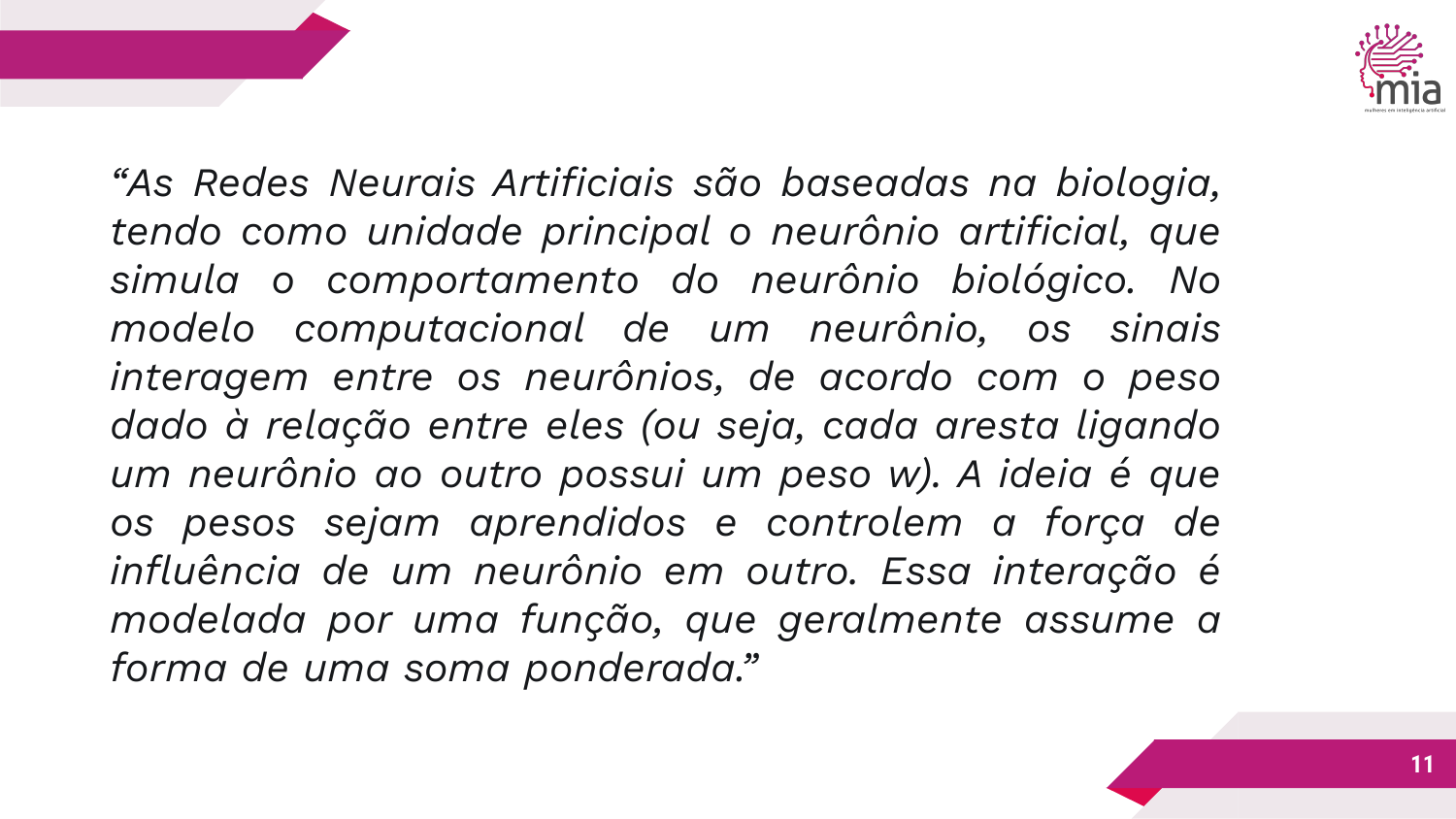

“As Redes Neurais Artificiais são baseadas na biologia, tendo como unidade principal o neurônio artificial, que simula o comportamento do neurônio biológico. No modelo computacional de um neurônio, os sinais interagem entre os neurônios, de acordo com o peso dado à relação entre eles (ou seja, cada aresta ligando um neurônio ao outro possui um peso w). A ideia é que os pesos sejam aprendidos e controlem a força de influência de um neurônio em outro. Essa interação é modelada por uma função, que geralmente assume a forma de uma soma ponderada.”
11